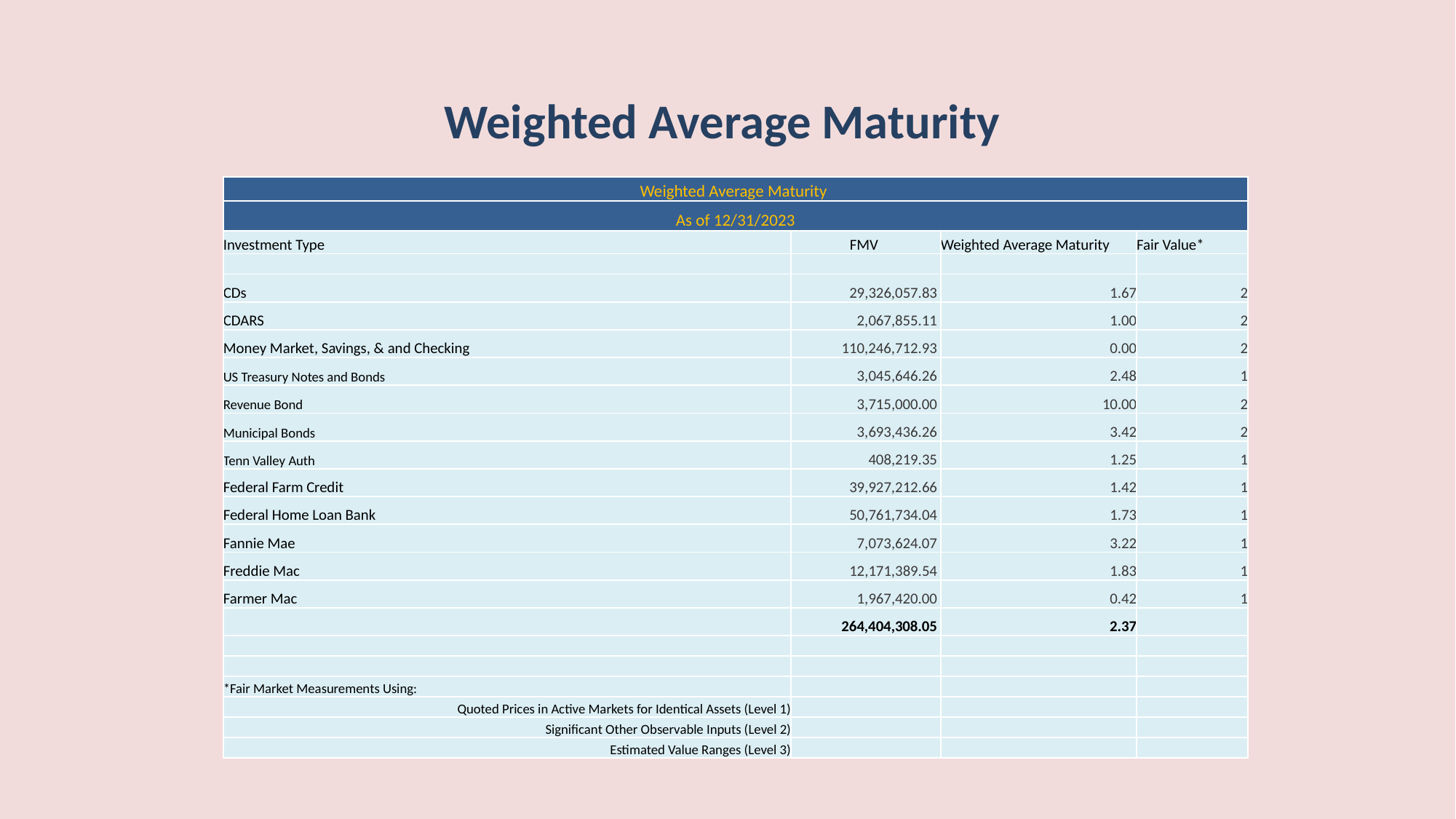

# Weighted Average Maturity
| Weighted Average Maturity |  |  |  |
| --- | --- | --- | --- |
| As of 12/31/2023 |  |  |  |
| Investment Type | FMV | Weighted Average Maturity | Fair Value\* |
|  |  |  |  |
| CDs | 29,326,057.83 | 1.67 | 2 |
| CDARS | 2,067,855.11 | 1.00 | 2 |
| Money Market, Savings, & and Checking | 110,246,712.93 | 0.00 | 2 |
| US Treasury Notes and Bonds | 3,045,646.26 | 2.48 | 1 |
| Revenue Bond | 3,715,000.00 | 10.00 | 2 |
| Municipal Bonds | 3,693,436.26 | 3.42 | 2 |
| Tenn Valley Auth | 408,219.35 | 1.25 | 1 |
| Federal Farm Credit | 39,927,212.66 | 1.42 | 1 |
| Federal Home Loan Bank | 50,761,734.04 | 1.73 | 1 |
| Fannie Mae | 7,073,624.07 | 3.22 | 1 |
| Freddie Mac | 12,171,389.54 | 1.83 | 1 |
| Farmer Mac | 1,967,420.00 | 0.42 | 1 |
|  | 264,404,308.05 | 2.37 |  |
|  |  |  |  |
|  |  |  |  |
| \*Fair Market Measurements Using: |  |  |  |
| Quoted Prices in Active Markets for Identical Assets (Level 1) |  |  |  |
| Significant Other Observable Inputs (Level 2) |  |  |  |
| Estimated Value Ranges (Level 3) |  |  |  |